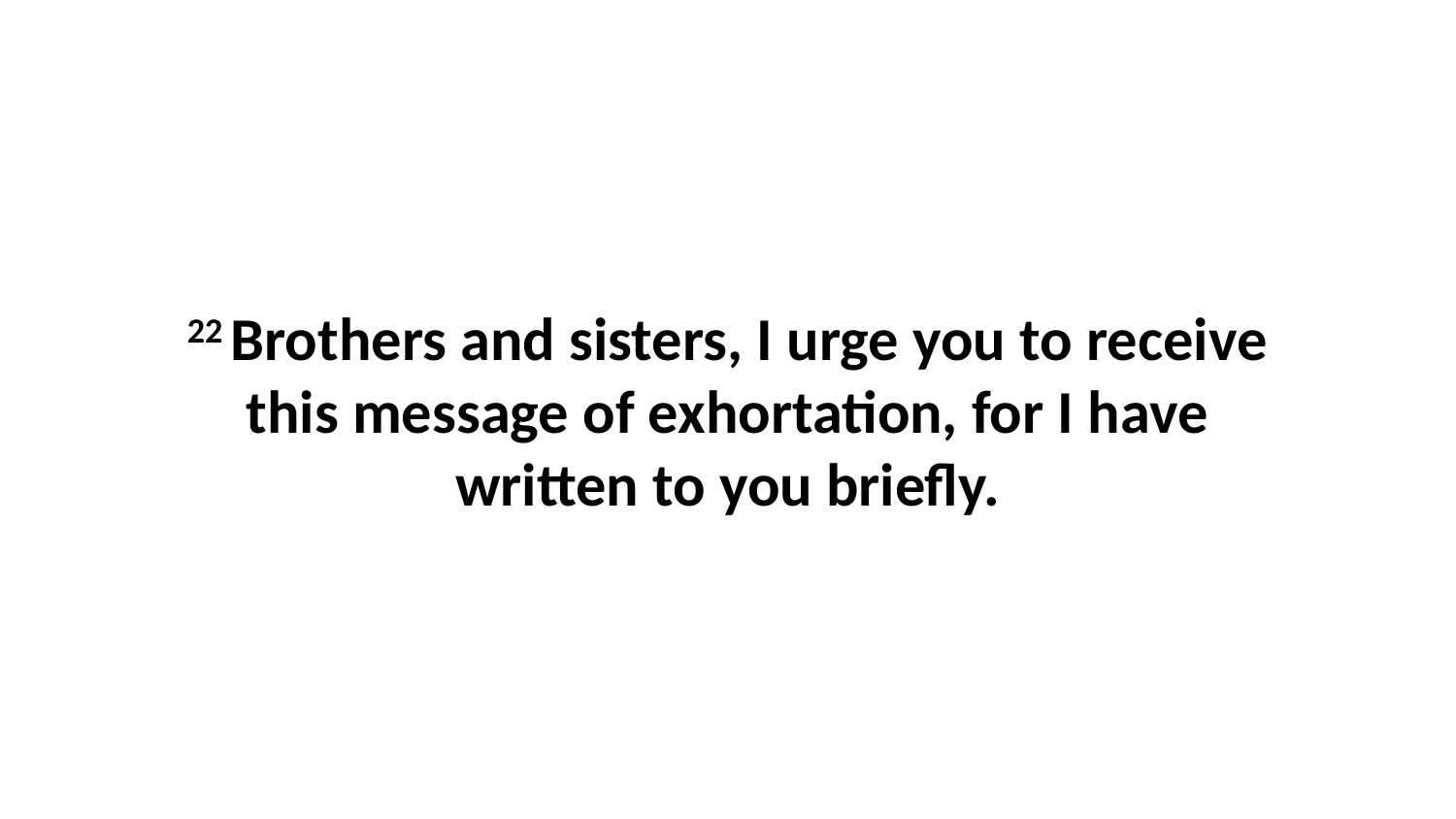

22 Brothers and sisters, I urge you to receive this message of exhortation, for I have written to you briefly.